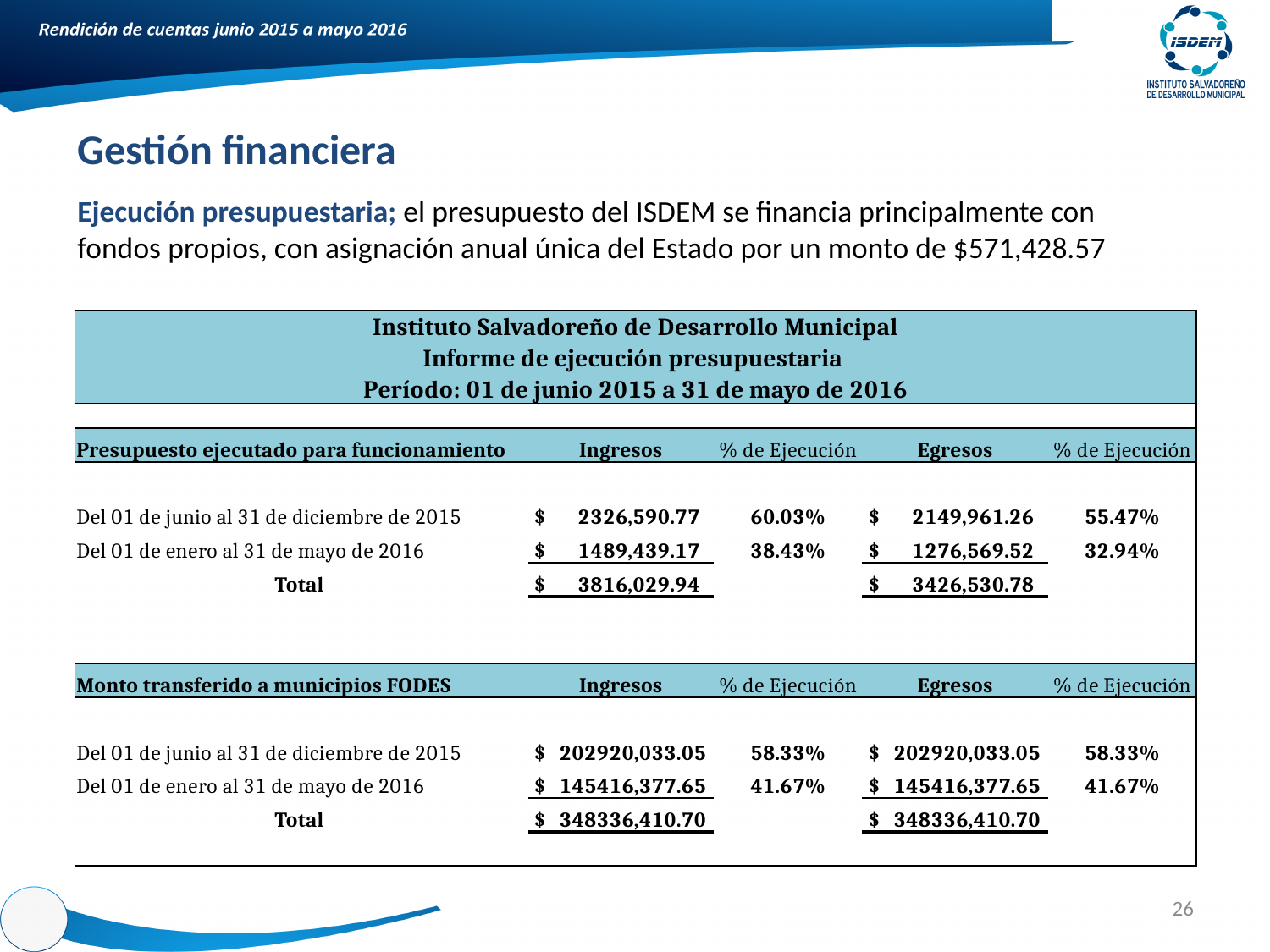

Gestión financiera
Ejecución presupuestaria; el presupuesto del ISDEM se financia principalmente con fondos propios, con asignación anual única del Estado por un monto de $571,428.57
| Instituto Salvadoreño de Desarrollo Municipal |  |  |  |  |
| --- | --- | --- | --- | --- |
| Informe de ejecución presupuestaria |  |  |  |  |
| Período: 01 de junio 2015 a 31 de mayo de 2016 |  |  |  |  |
|  |  |  |  |  |
| Presupuesto ejecutado para funcionamiento | Ingresos | % de Ejecución | Egresos | % de Ejecución |
|  |  |  |  |  |
| Del 01 de junio al 31 de diciembre de 2015 | $ 2326,590.77 | 60.03% | $ 2149,961.26 | 55.47% |
| Del 01 de enero al 31 de mayo de 2016 | $ 1489,439.17 | 38.43% | $ 1276,569.52 | 32.94% |
| Total | $ 3816,029.94 |  | $ 3426,530.78 |  |
|  |  |  |  |  |
|  |  |  |  |  |
| Monto transferido a municipios FODES | Ingresos | % de Ejecución | Egresos | % de Ejecución |
|  |  |  |  |  |
| Del 01 de junio al 31 de diciembre de 2015 | $ 202920,033.05 | 58.33% | $ 202920,033.05 | 58.33% |
| Del 01 de enero al 31 de mayo de 2016 | $ 145416,377.65 | 41.67% | $ 145416,377.65 | 41.67% |
| Total | $ 348336,410.70 |  | $ 348336,410.70 |  |
|  |  |  |  |  |
26